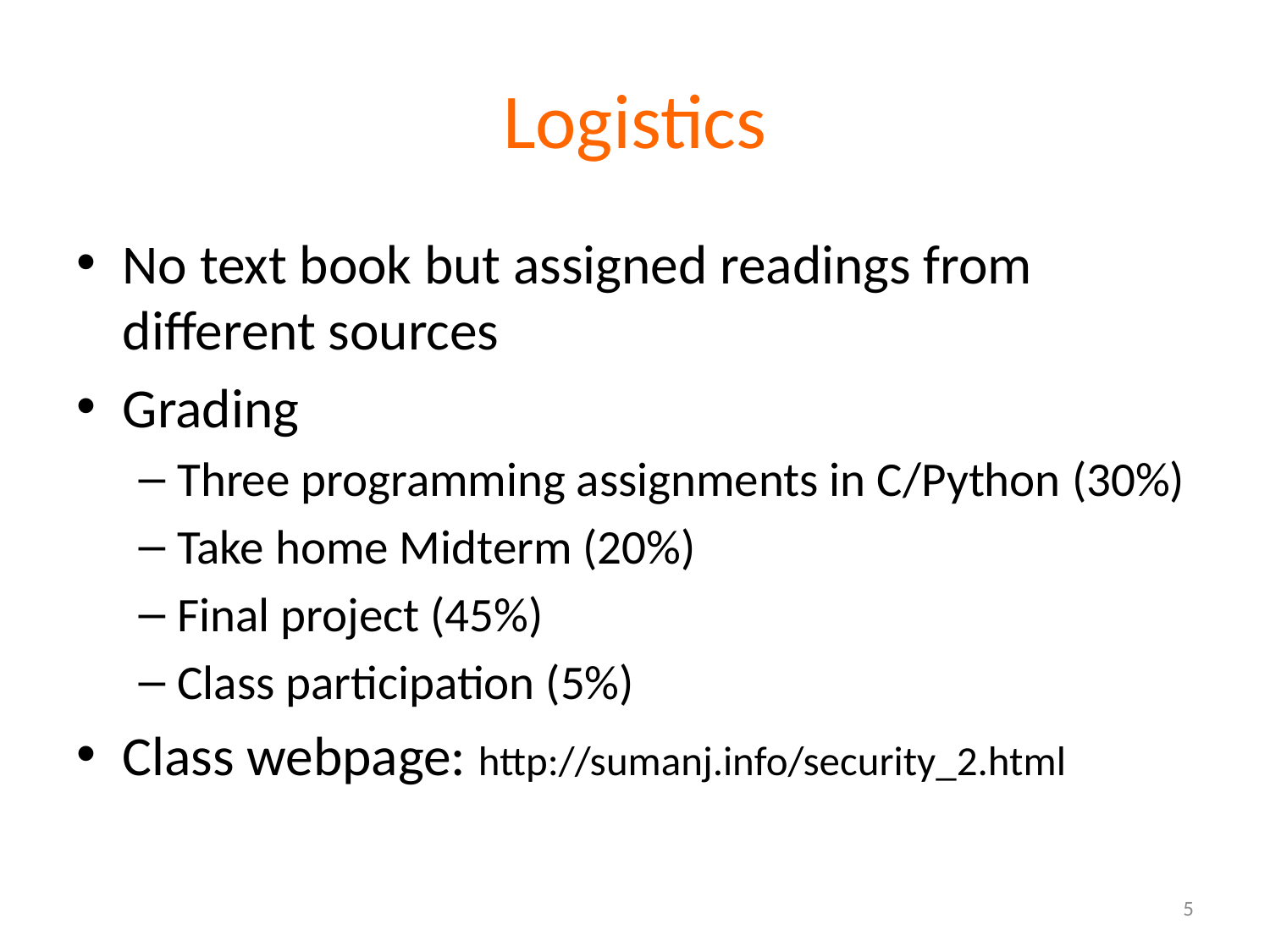

# Logistics
No text book but assigned readings from different sources
Grading
Three programming assignments in C/Python (30%)
Take home Midterm (20%)
Final project (45%)
Class participation (5%)
Class webpage: http://sumanj.info/security_2.html
5